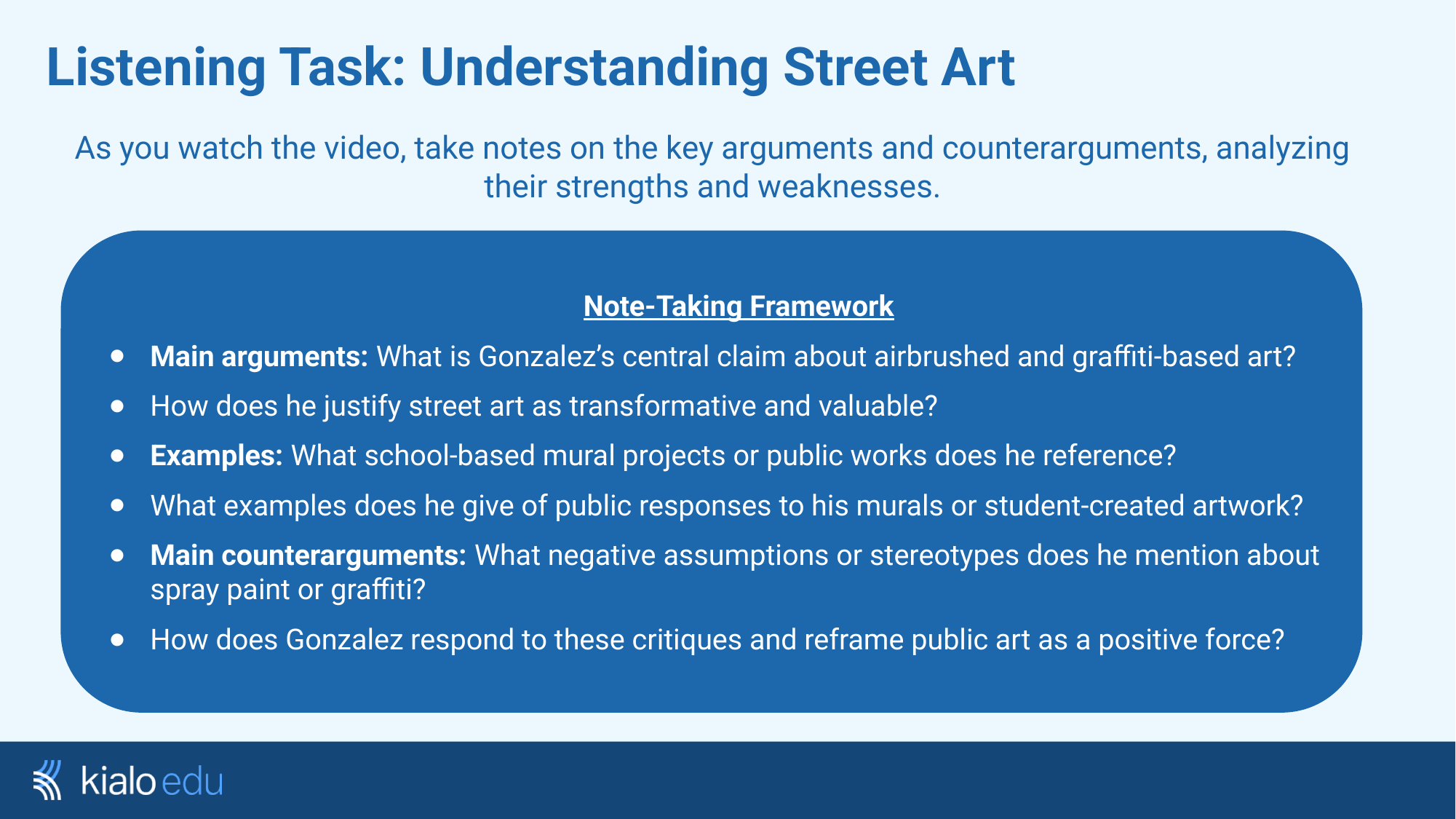

# Listening Task: Understanding Street Art
As you watch the video, take notes on the key arguments and counterarguments, analyzing their strengths and weaknesses.
Note-Taking Framework
Main arguments: What is Gonzalez’s central claim about airbrushed and graffiti-based art?
How does he justify street art as transformative and valuable?
Examples: What school-based mural projects or public works does he reference?
What examples does he give of public responses to his murals or student-created artwork?
Main counterarguments: What negative assumptions or stereotypes does he mention about spray paint or graffiti?
How does Gonzalez respond to these critiques and reframe public art as a positive force?